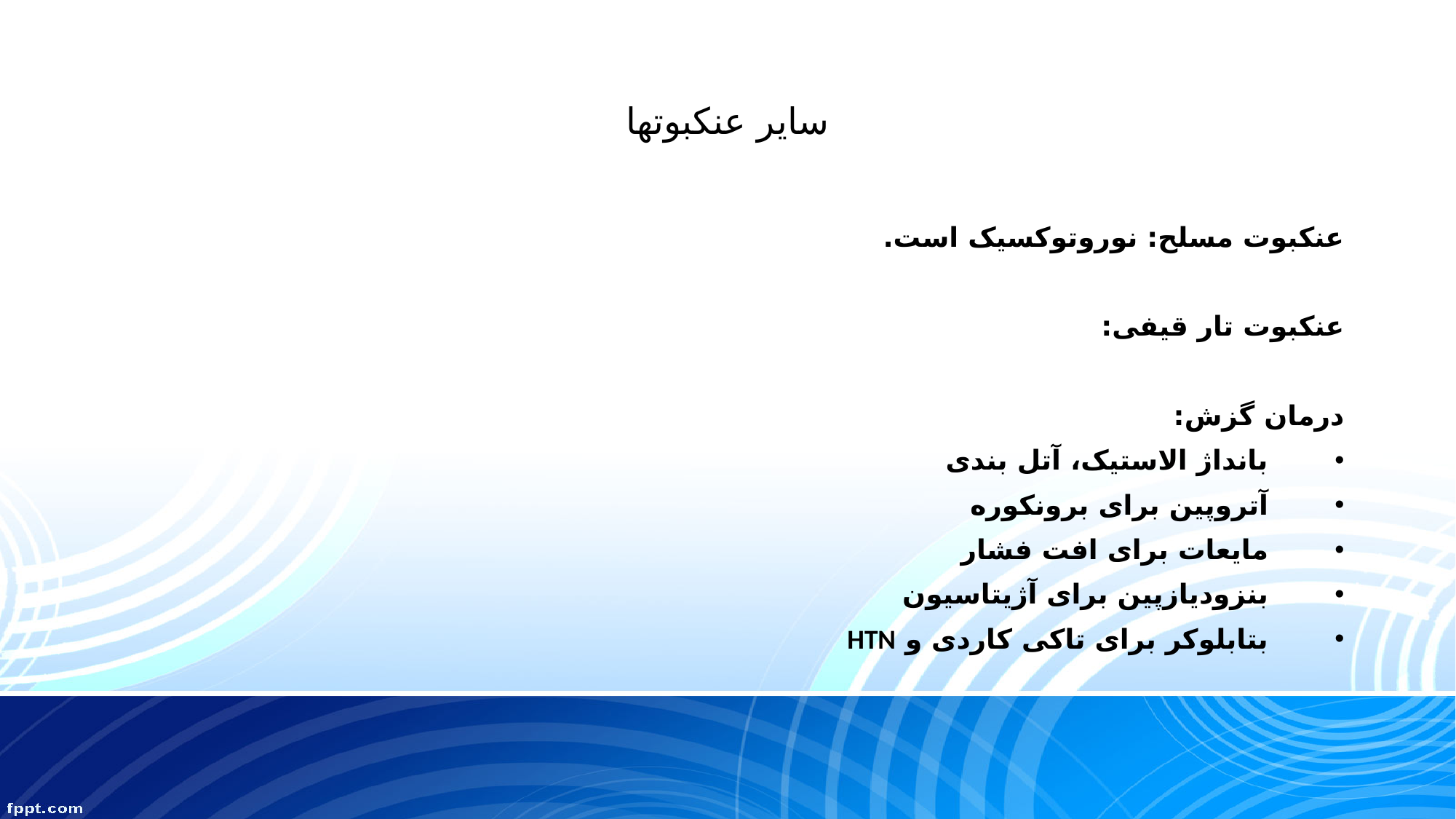

# سایر عنکبوتها
عنکبوت مسلح: نوروتوکسیک است.

عنکبوت تار قیفی:

درمان گزش:
       بانداژ الاستیک، آتل بندی
       آتروپین برای برونکوره
       مایعات برای افت فشار
       بنزودیازپین برای آژیتاسیون
       بتابلوکر برای تاکی کاردی و HTN